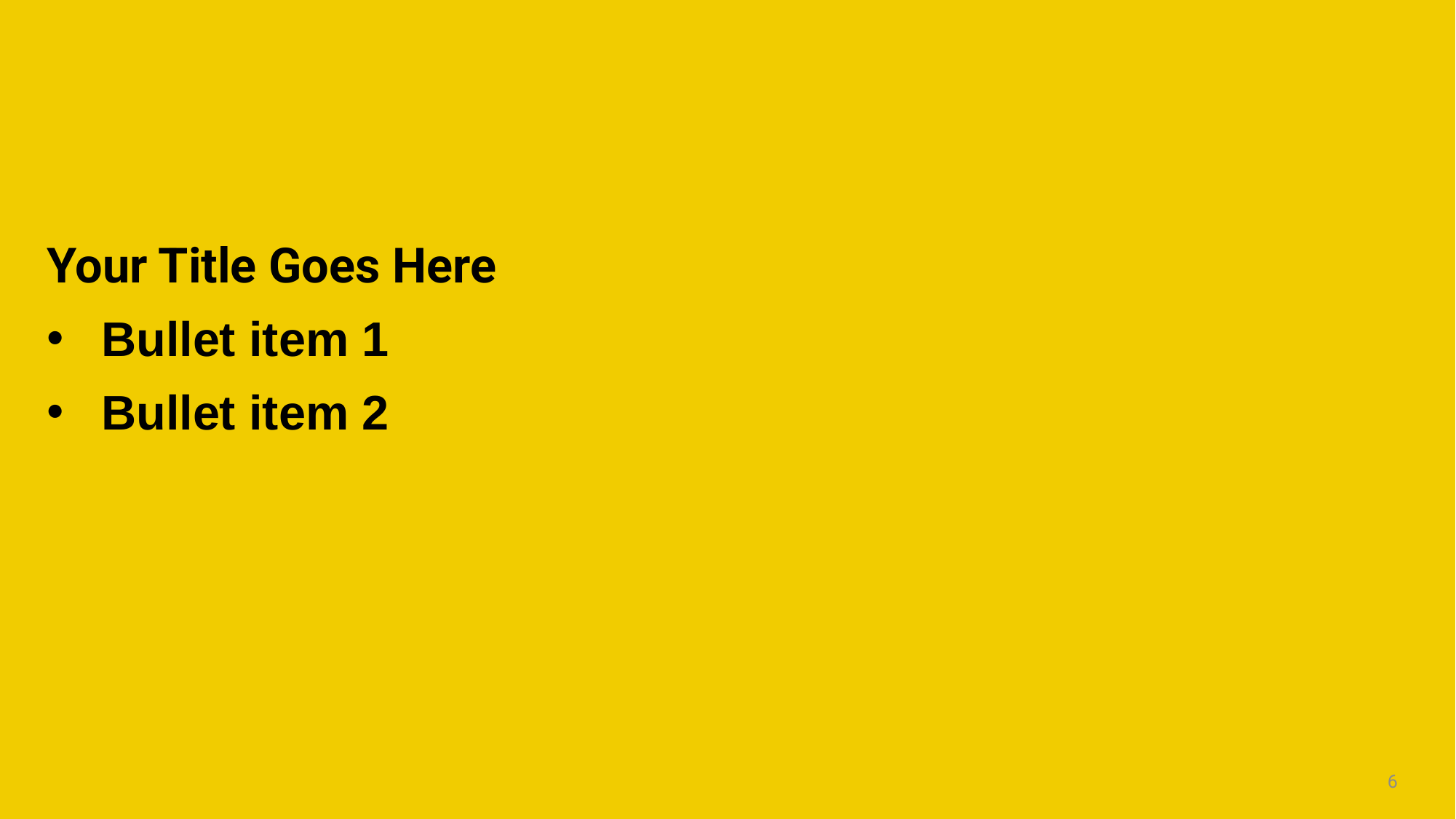

Your Title Goes Here
Bullet item 1
Bullet item 2
6